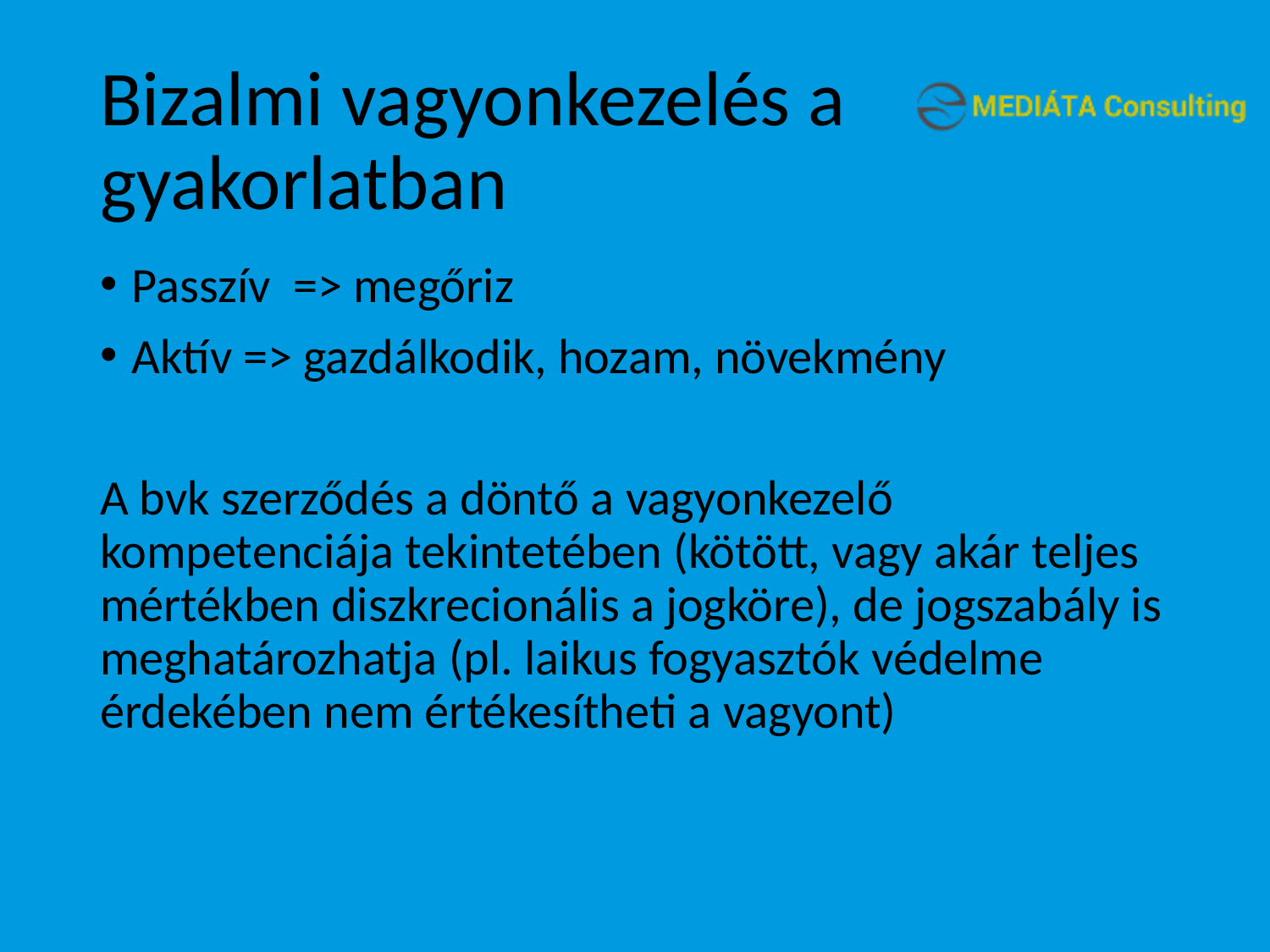

# Bizalmi vagyonkezelés a gyakorlatban
Passzív  => megőriz
Aktív => gazdálkodik, hozam, növekmény

A bvk szerződés a döntő a vagyonkezelő kompetenciája tekintetében (kötött, vagy akár teljes mértékben diszkrecionális a jogköre), de jogszabály is meghatározhatja (pl. laikus fogyasztók védelme érdekében nem értékesítheti a vagyont)